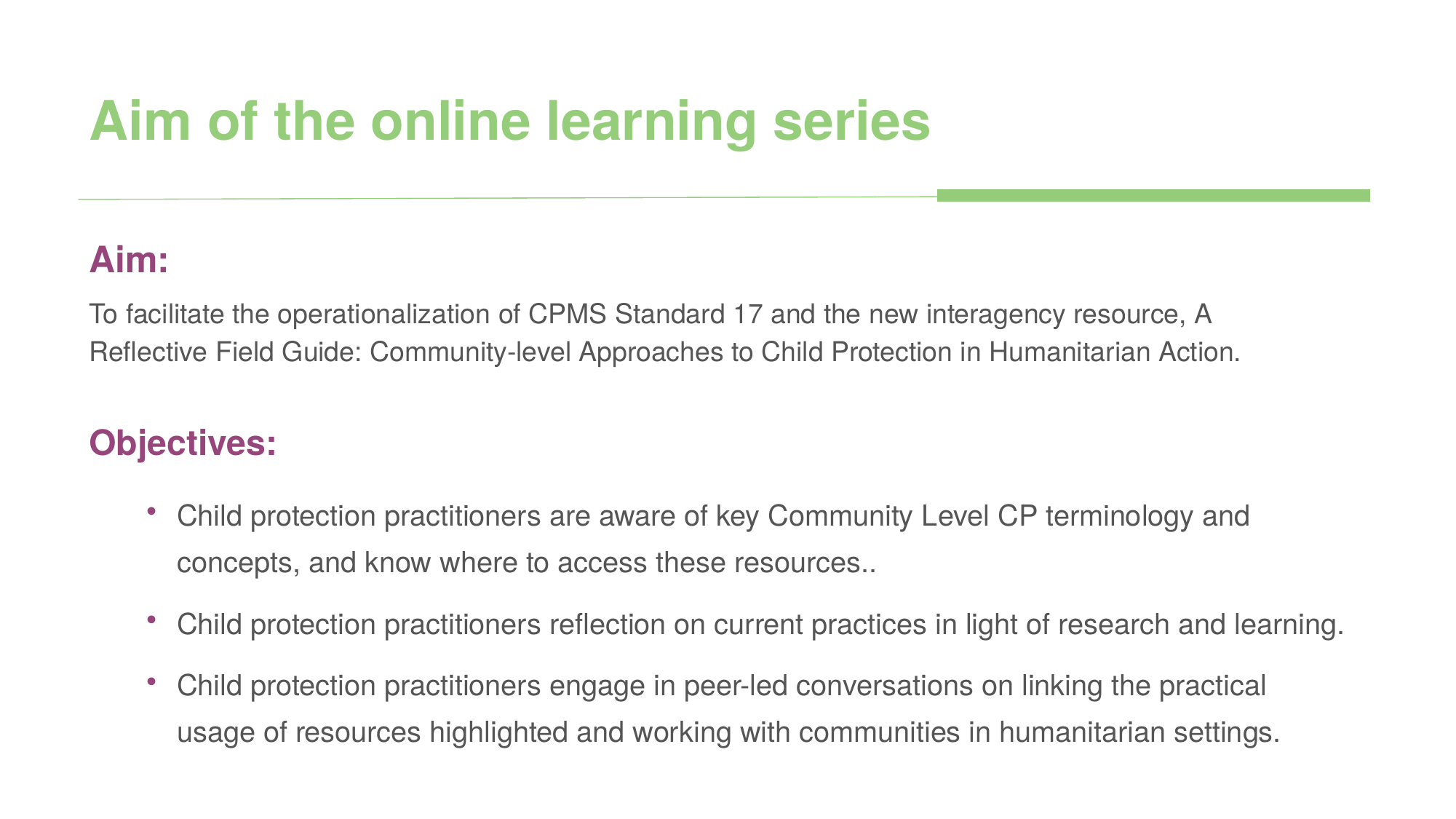

# Aim of the online learning series
Aim:

To facilitate the operationalization of CPMS Standard 17 and the new interagency resource, A Reflective Field Guide: Community-level Approaches to Child Protection in Humanitarian Action.

Objectives:
Child protection practitioners are aware of key Community Level CP terminology and concepts, and know where to access these resources..
Child protection practitioners reflection on current practices in light of research and learning.
Child protection practitioners engage in peer-led conversations on linking the practical usage of resources highlighted and working with communities in humanitarian settings.